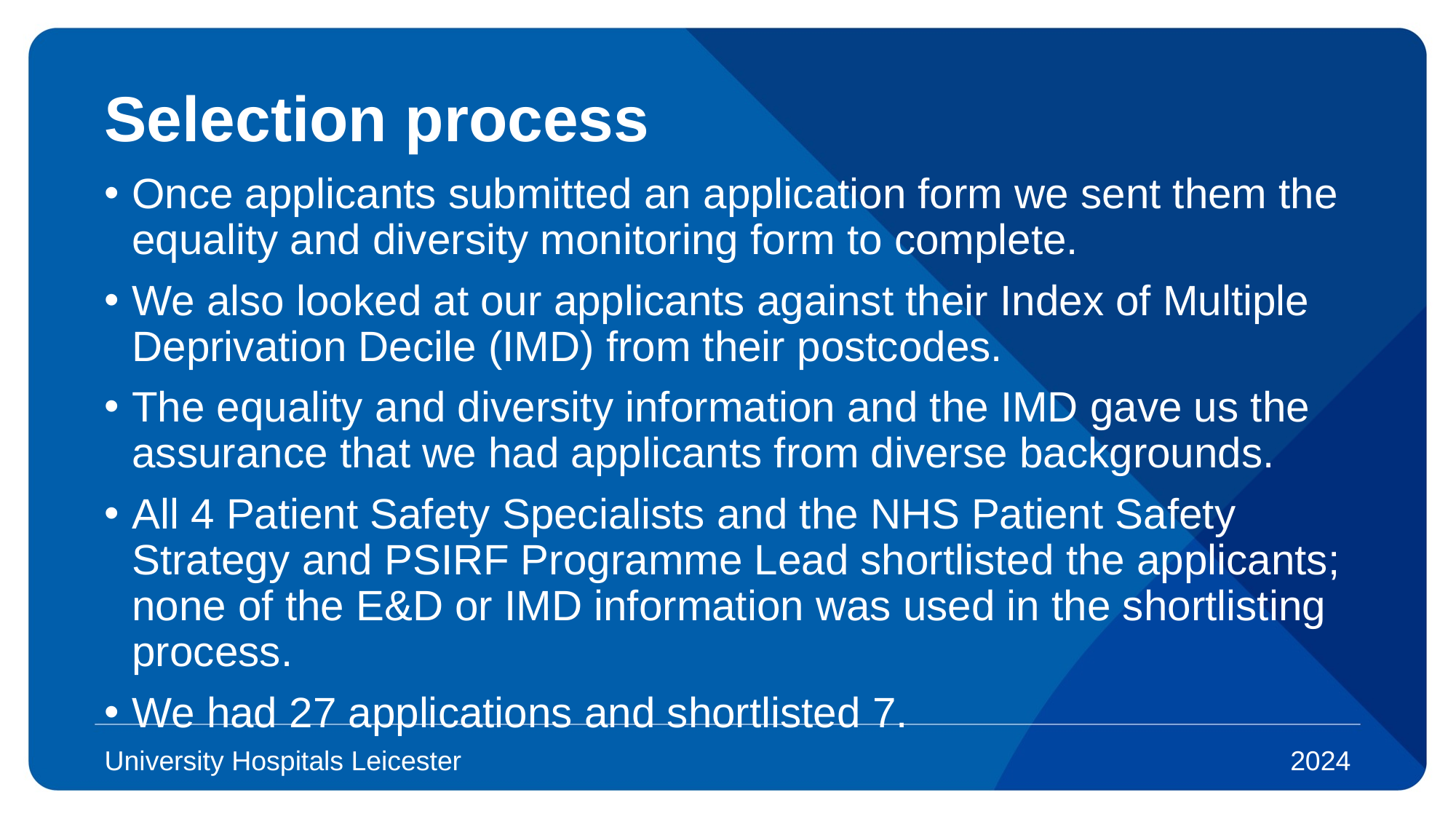

# Selection process
Once applicants submitted an application form we sent them the equality and diversity monitoring form to complete.
We also looked at our applicants against their Index of Multiple Deprivation Decile (IMD) from their postcodes.
The equality and diversity information and the IMD gave us the assurance that we had applicants from diverse backgrounds.
All 4 Patient Safety Specialists and the NHS Patient Safety Strategy and PSIRF Programme Lead shortlisted the applicants; none of the E&D or IMD information was used in the shortlisting process.
We had 27 applications and shortlisted 7.